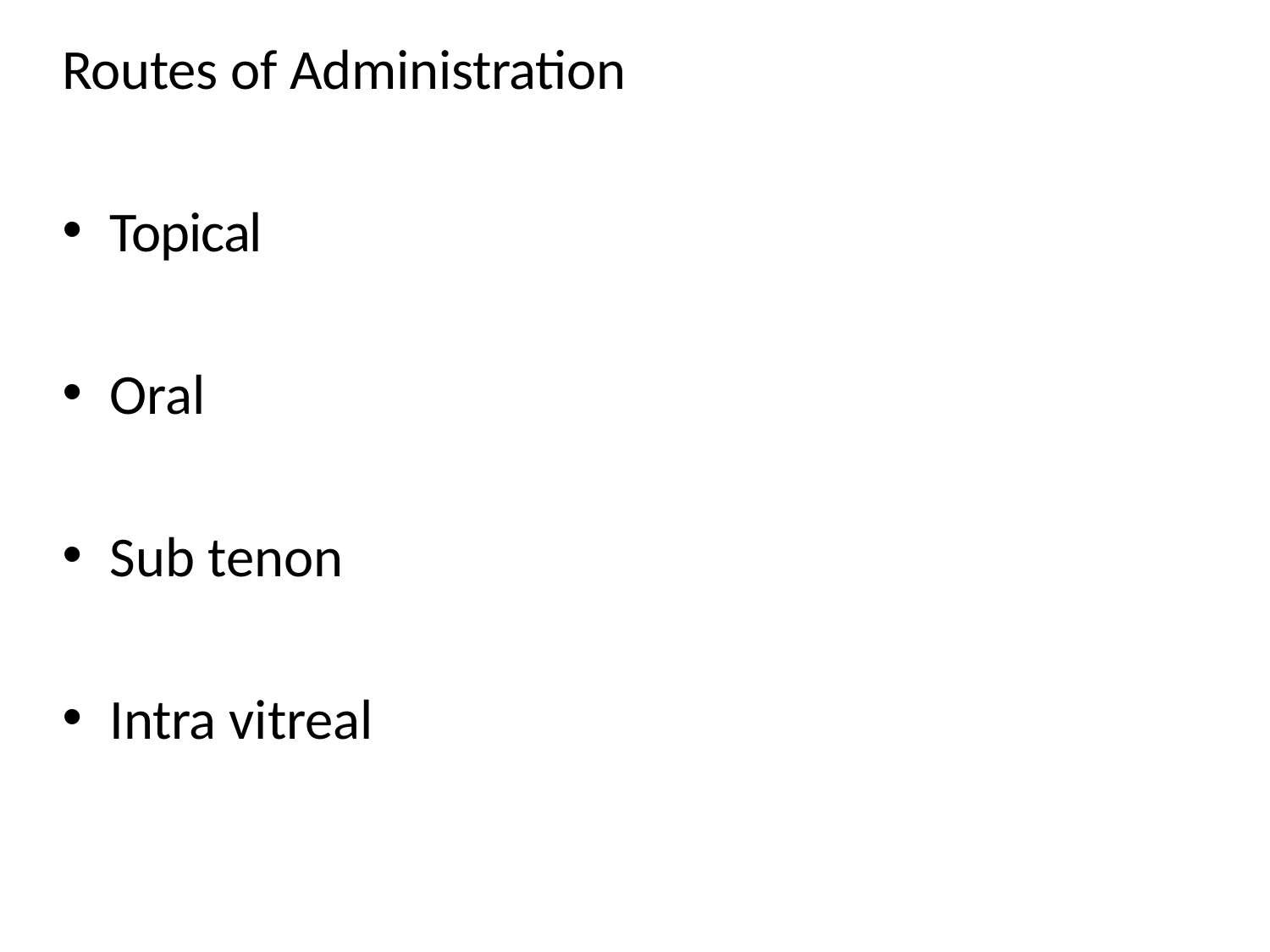

Routes of Administration

Topical

Oral

Sub tenon

Intra vitreal